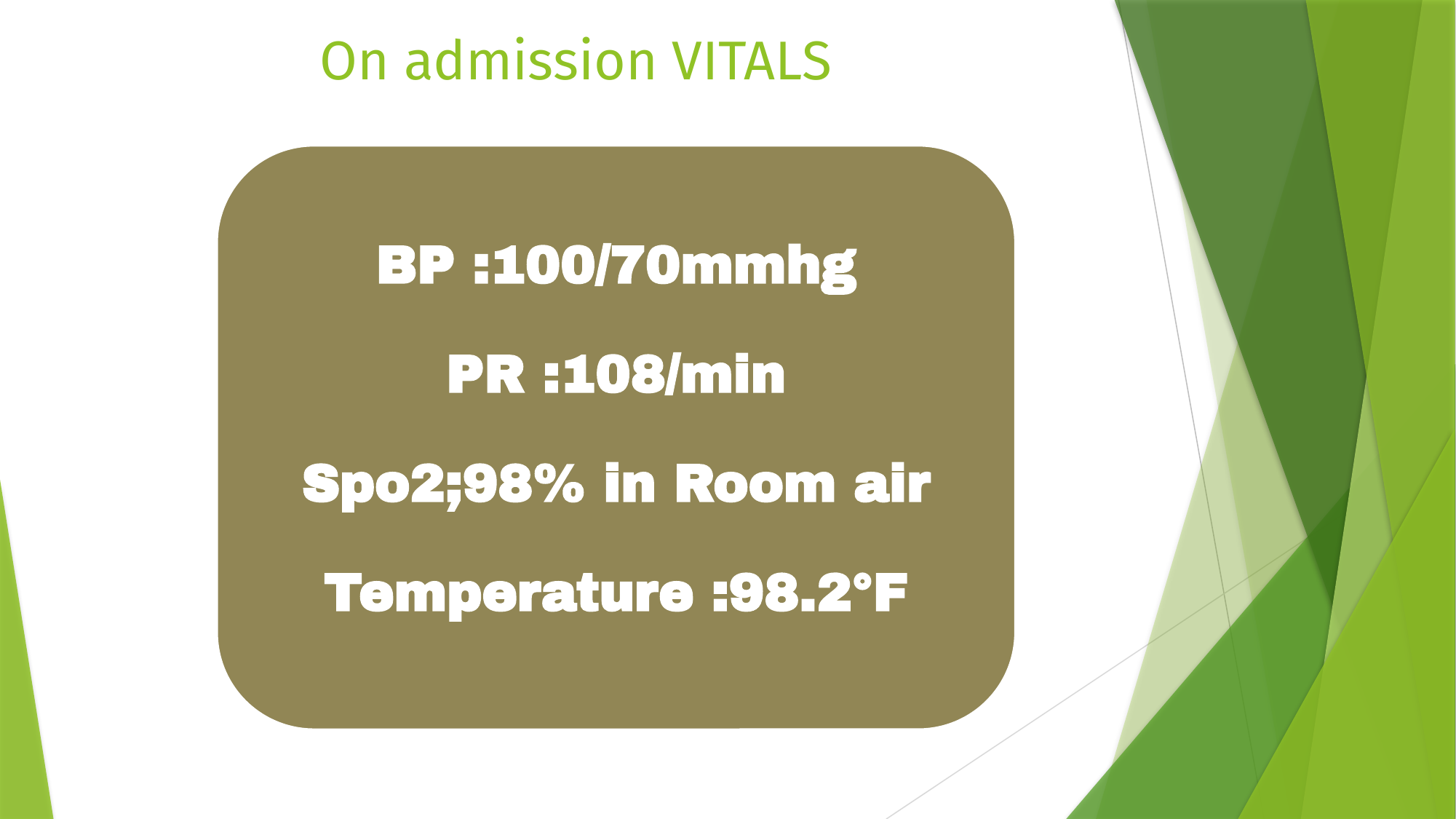

# On admission VITALS
BP :100/70mmhg
PR :108/min
Spo2;98% in Room air
Temperature :98.2°F